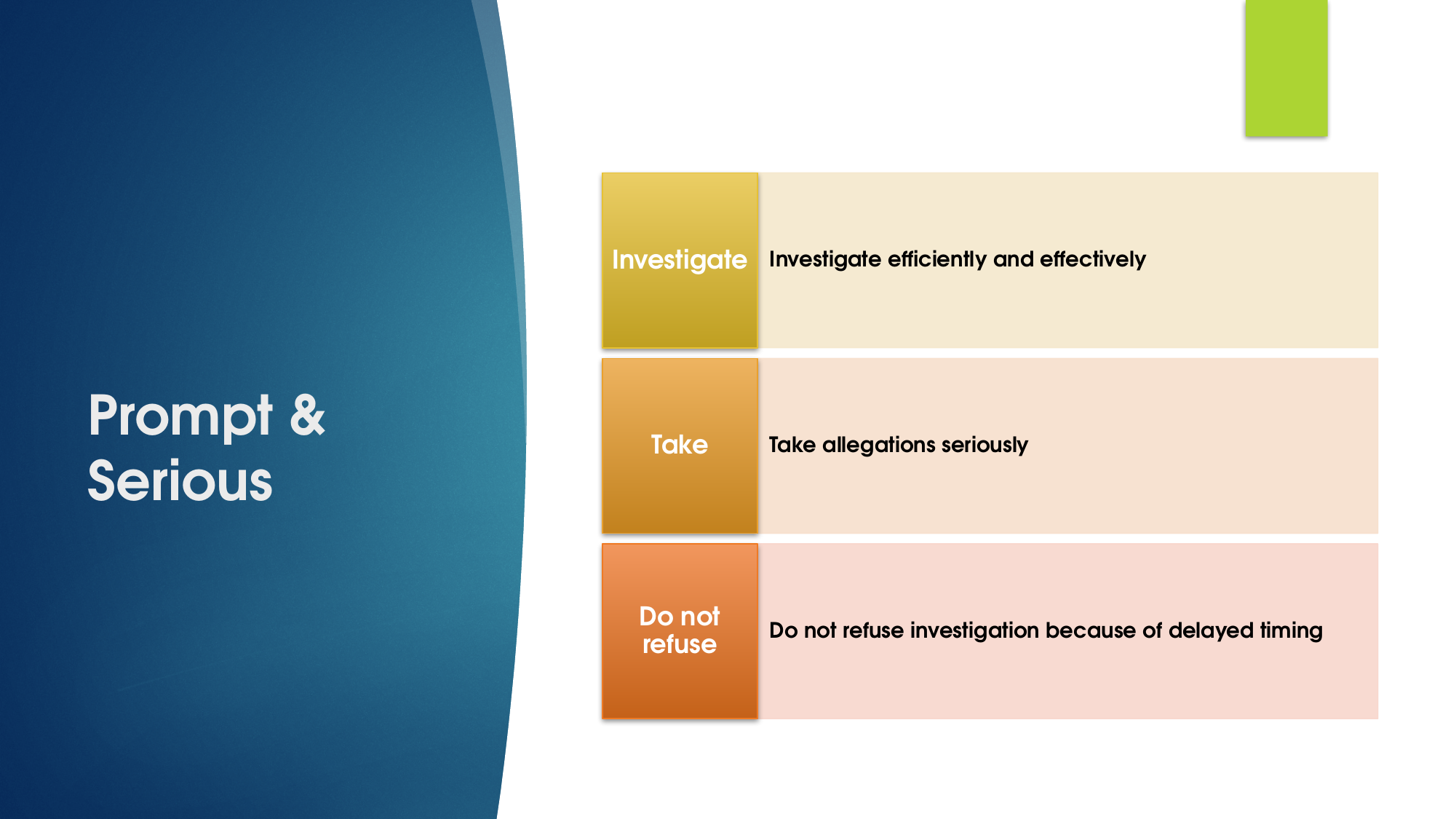

# Prompt & Serious
Investigate efficiently and effectively
Investigate
Take allegations seriously
Take
Do not refuse investigation because of delayed timing
Do not refuse